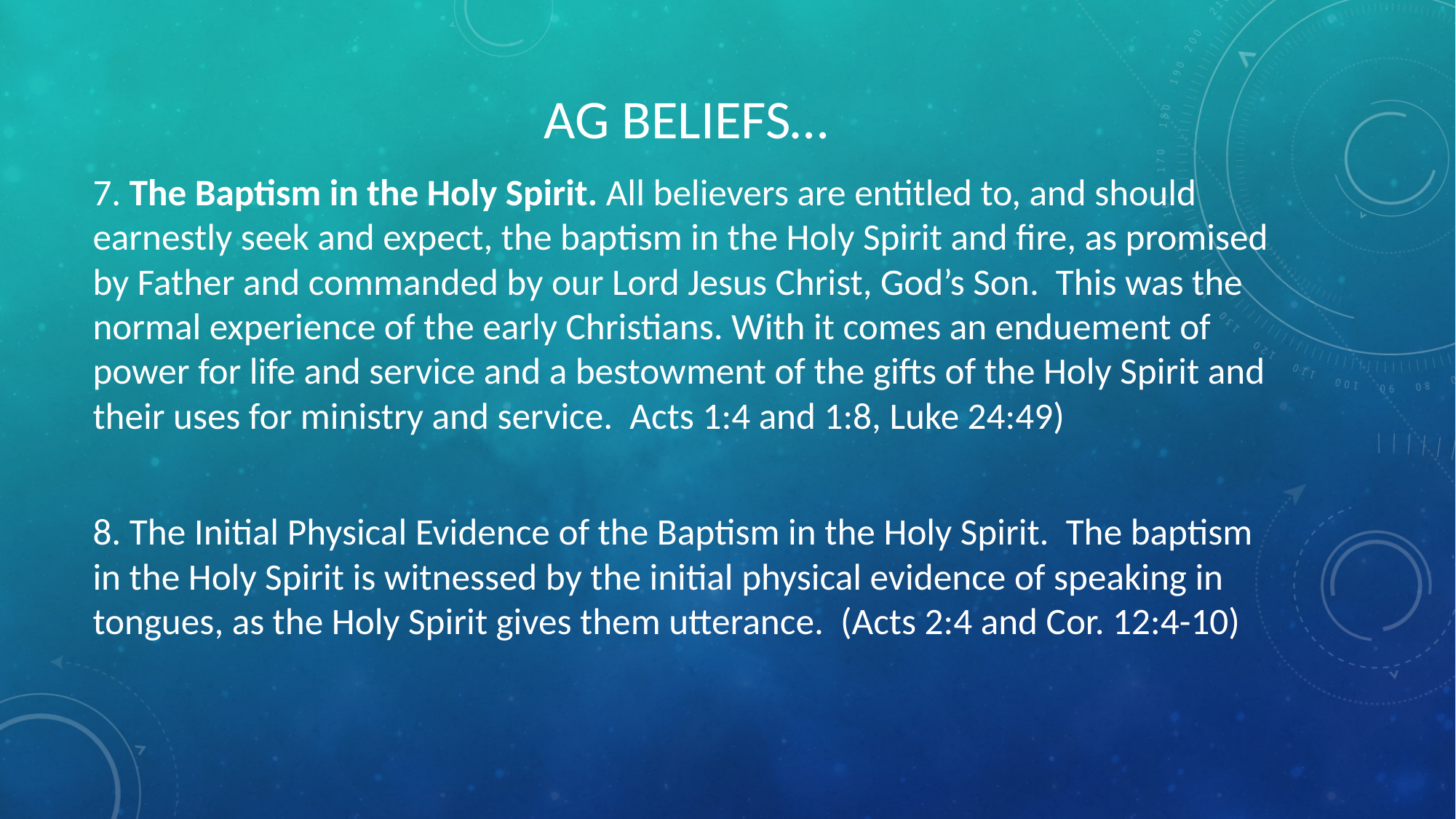

# AG Beliefs…
7. The Baptism in the Holy Spirit. All believers are entitled to, and should earnestly seek and expect, the baptism in the Holy Spirit and fire, as promised by Father and commanded by our Lord Jesus Christ, God’s Son.  This was the normal experience of the early Christians. With it comes an enduement of power for life and service and a bestowment of the gifts of the Holy Spirit and their uses for ministry and service.  Acts 1:4 and 1:8, Luke 24:49)

8. The Initial Physical Evidence of the Baptism in the Holy Spirit.  The baptism in the Holy Spirit is witnessed by the initial physical evidence of speaking in tongues, as the Holy Spirit gives them utterance.  (Acts 2:4 and Cor. 12:4-10)